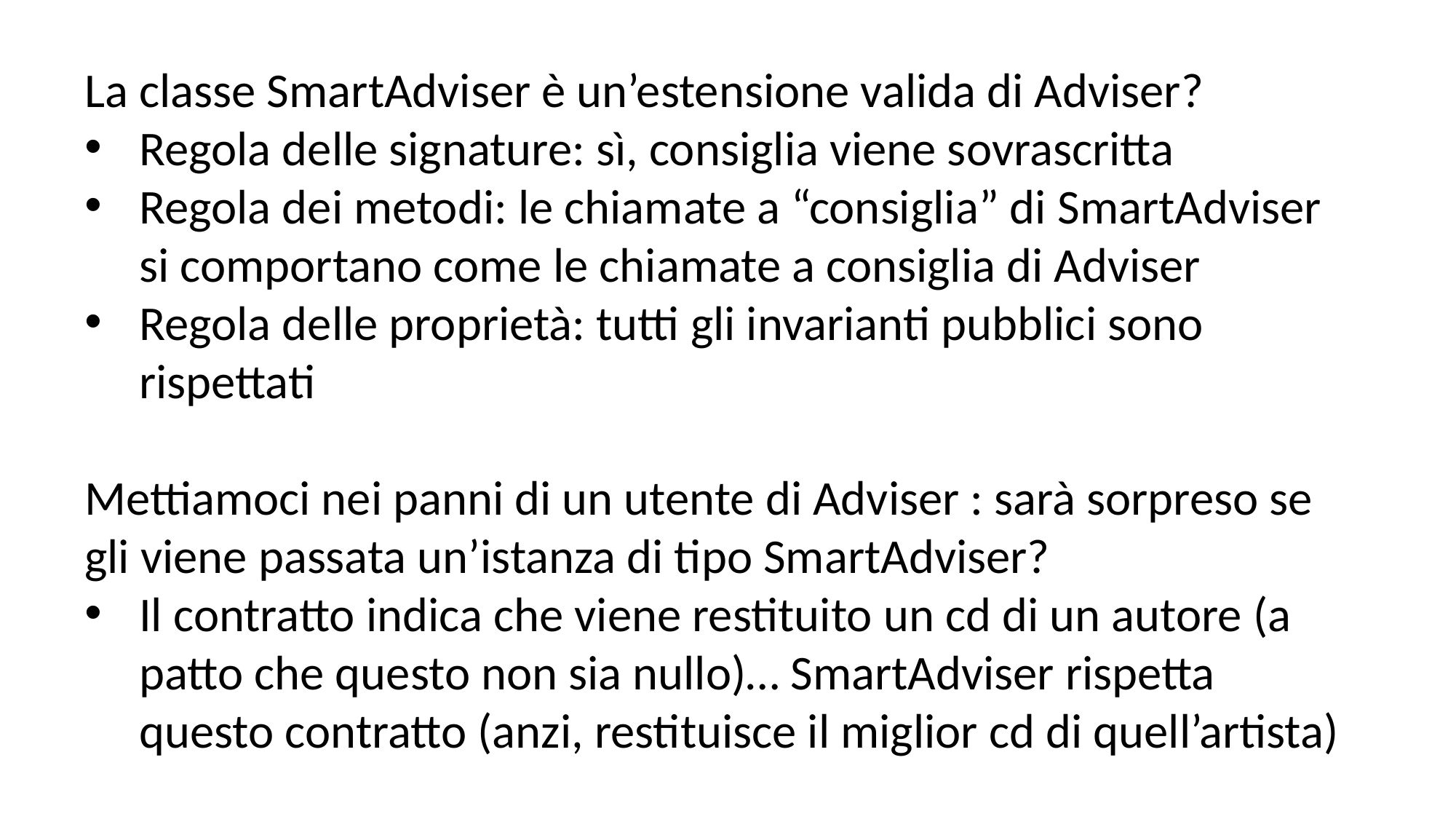

La classe SmartAdviser è un’estensione valida di Adviser?
Regola delle signature: sì, consiglia viene sovrascritta
Regola dei metodi: le chiamate a “consiglia” di SmartAdviser si comportano come le chiamate a consiglia di Adviser
Regola delle proprietà: tutti gli invarianti pubblici sono rispettati

Mettiamoci nei panni di un utente di Adviser : sarà sorpreso se gli viene passata un’istanza di tipo SmartAdviser?
Il contratto indica che viene restituito un cd di un autore (a patto che questo non sia nullo)… SmartAdviser rispetta questo contratto (anzi, restituisce il miglior cd di quell’artista)